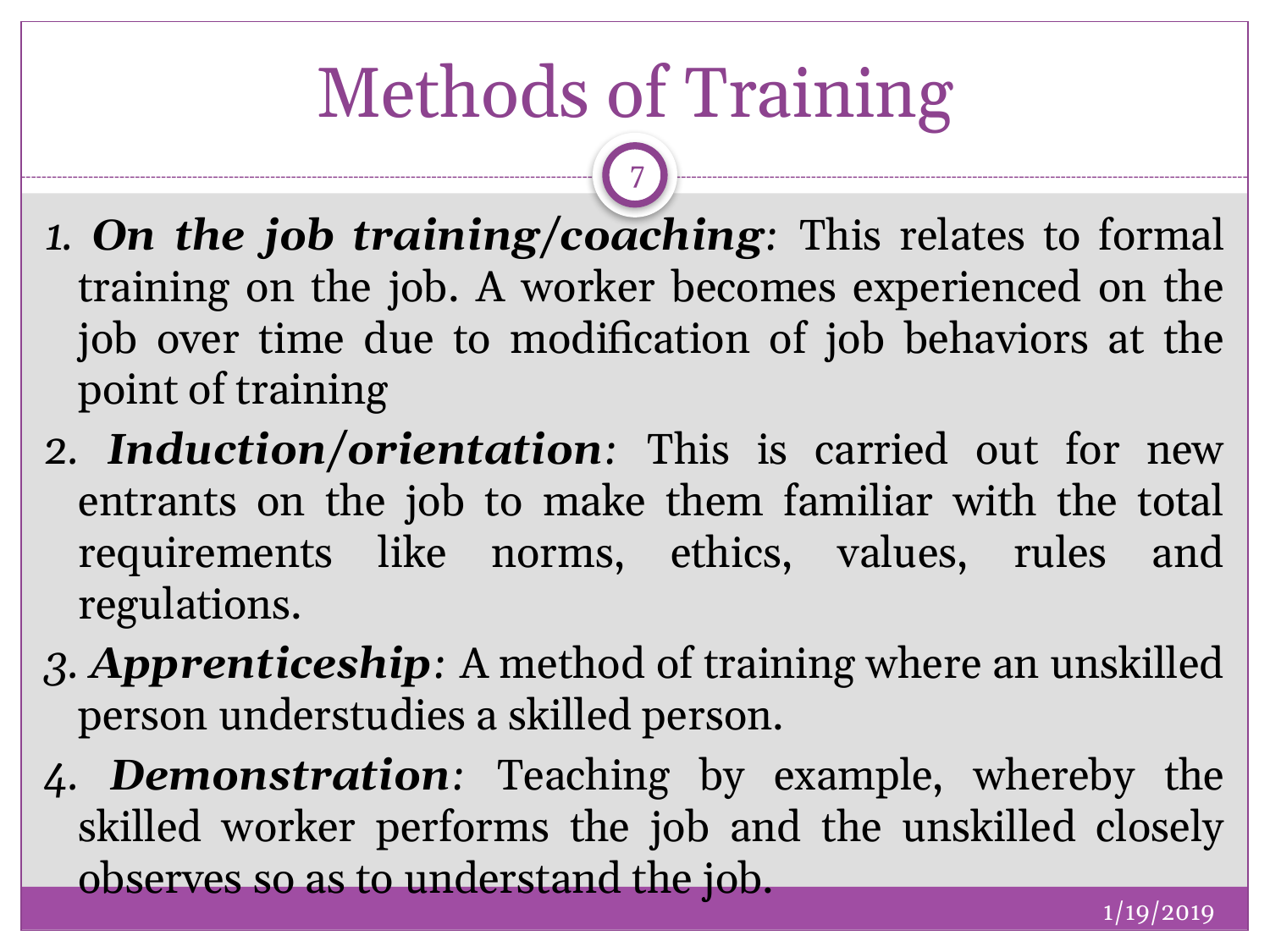

# Methods of Training
7
1. On the job training/coaching: This relates to formal training on the job. A worker becomes experienced on the job over time due to modification of job behaviors at the point of training
2. Induction/orientation: This is carried out for new entrants on the job to make them familiar with the total requirements like norms, ethics, values, rules and regulations.
3. Apprenticeship: A method of training where an unskilled person understudies a skilled person.
4. Demonstration: Teaching by example, whereby the skilled worker performs the job and the unskilled closely observes so as to understand the job.
1/19/2019